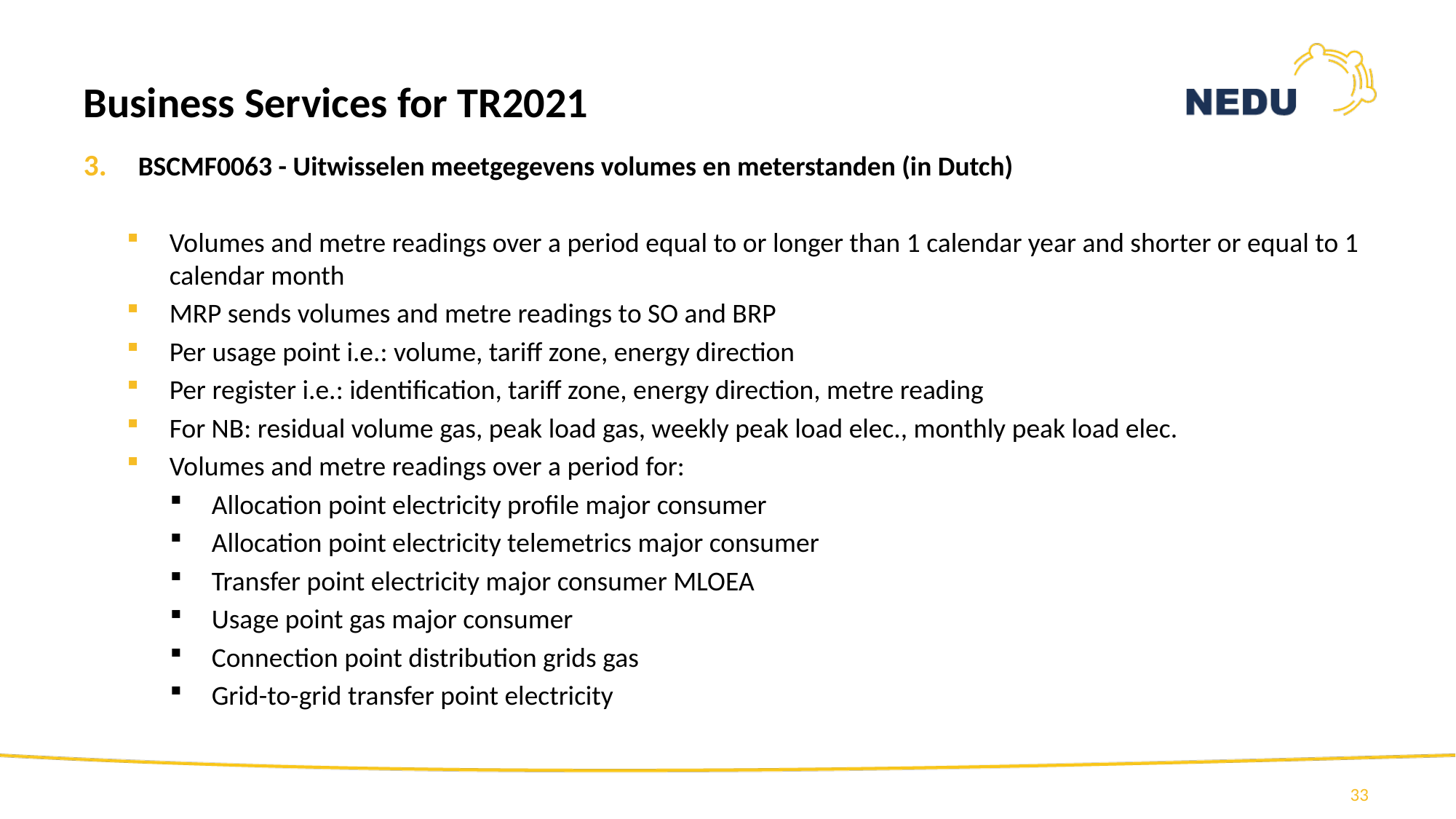

Business Services for TR2021
BSCMF0063 - Uitwisselen meetgegevens volumes en meterstanden (in Dutch)

Volumes and metre readings over a period equal to or longer than 1 calendar year and shorter or equal to 1 calendar month
MRP sends volumes and metre readings to SO and BRP
Per usage point i.e.: volume, tariff zone, energy direction
Per register i.e.: identification, tariff zone, energy direction, metre reading
For NB: residual volume gas, peak load gas, weekly peak load elec., monthly peak load elec.
Volumes and metre readings over a period for:
Allocation point electricity profile major consumer
Allocation point electricity telemetrics major consumer
Transfer point electricity major consumer MLOEA
Usage point gas major consumer
Connection point distribution grids gas
Grid-to-grid transfer point electricity

33